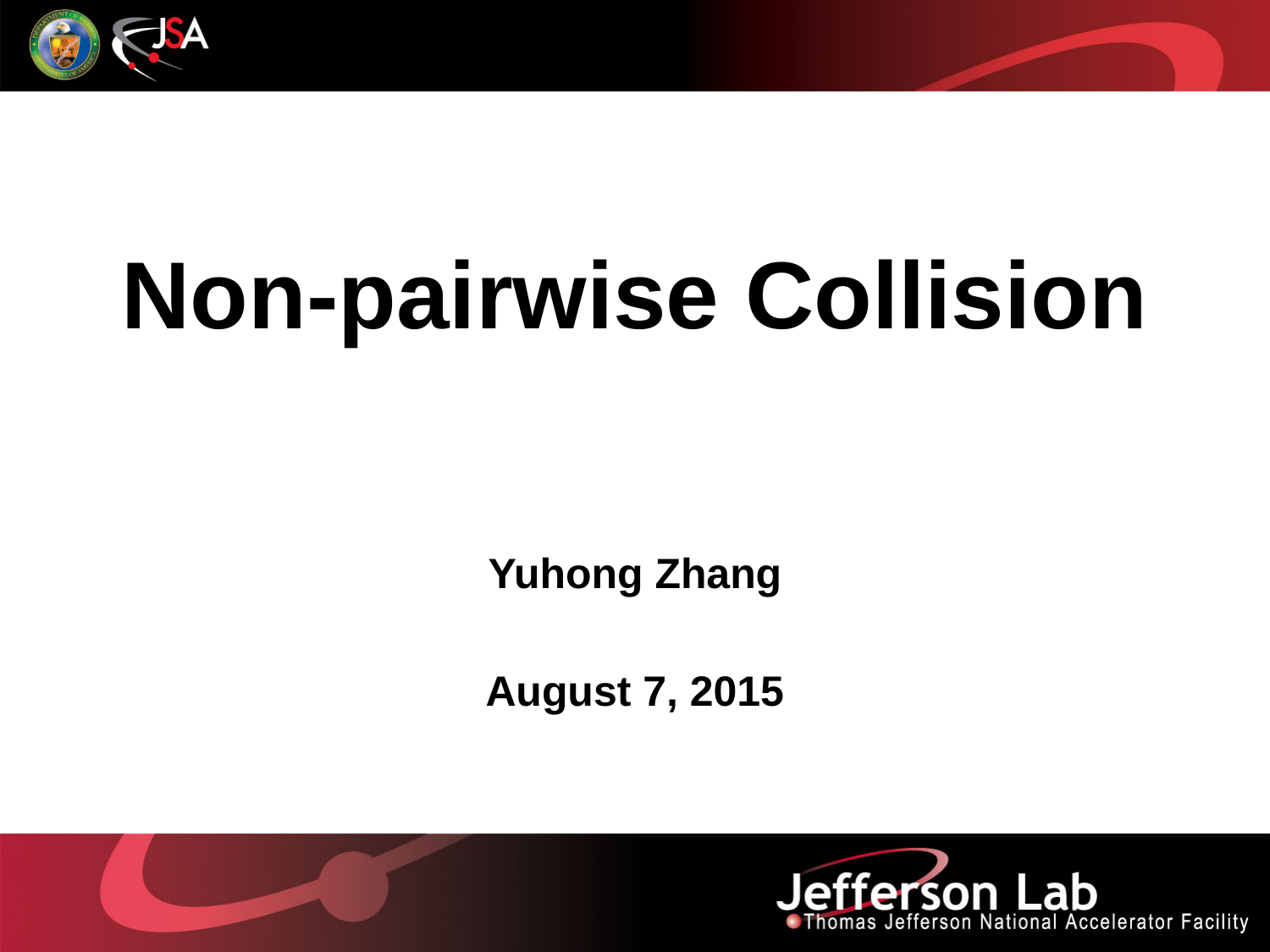

# Non-pairwise Collision
Yuhong Zhang

August 7, 2015